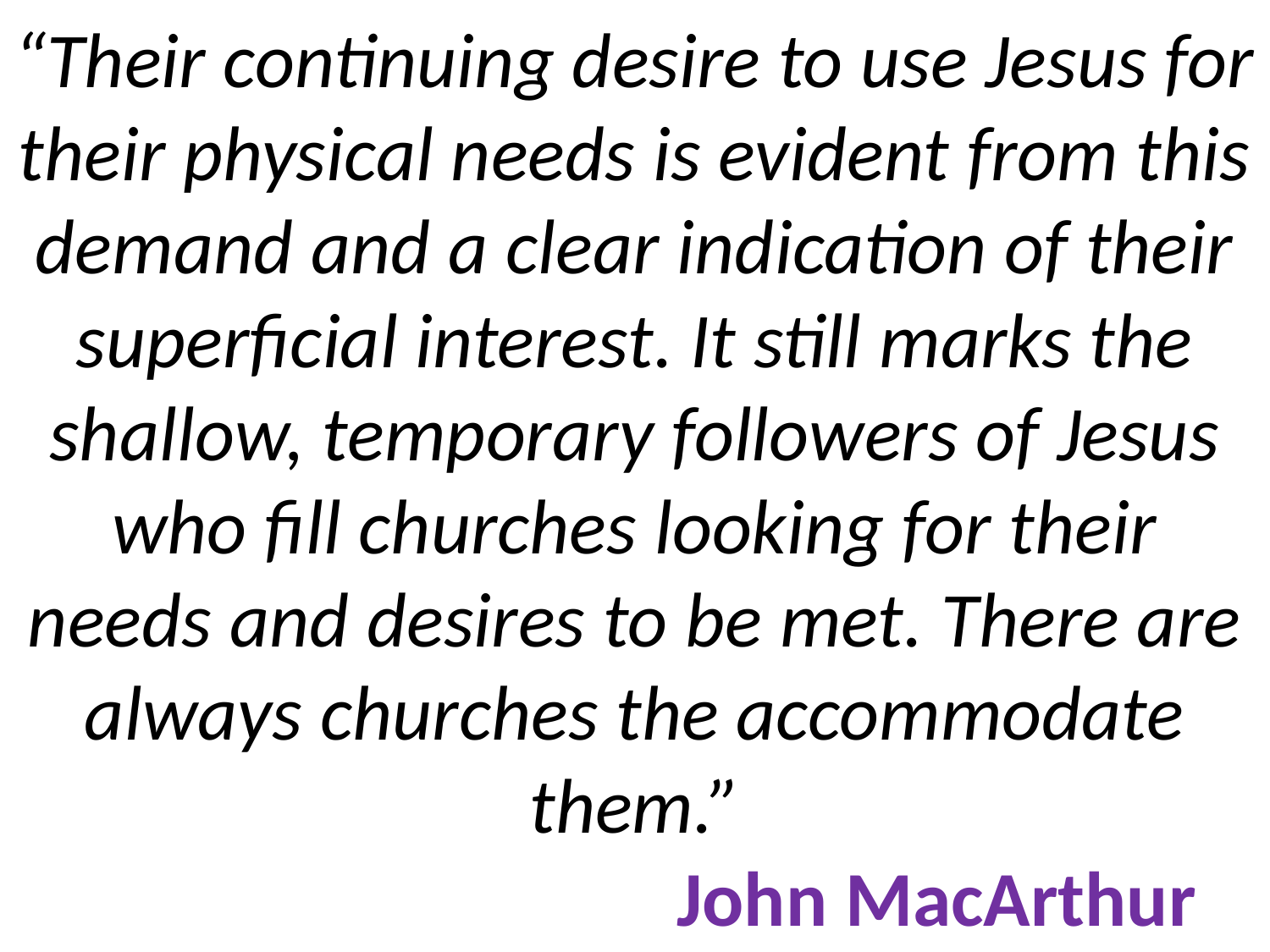

# “Their continuing desire to use Jesus for their physical needs is evident from this demand and a clear indication of their superficial interest. It still marks the shallow, temporary followers of Jesus who fill churches looking for their needs and desires to be met. There are always churches the accommodate them.” John MacArthur